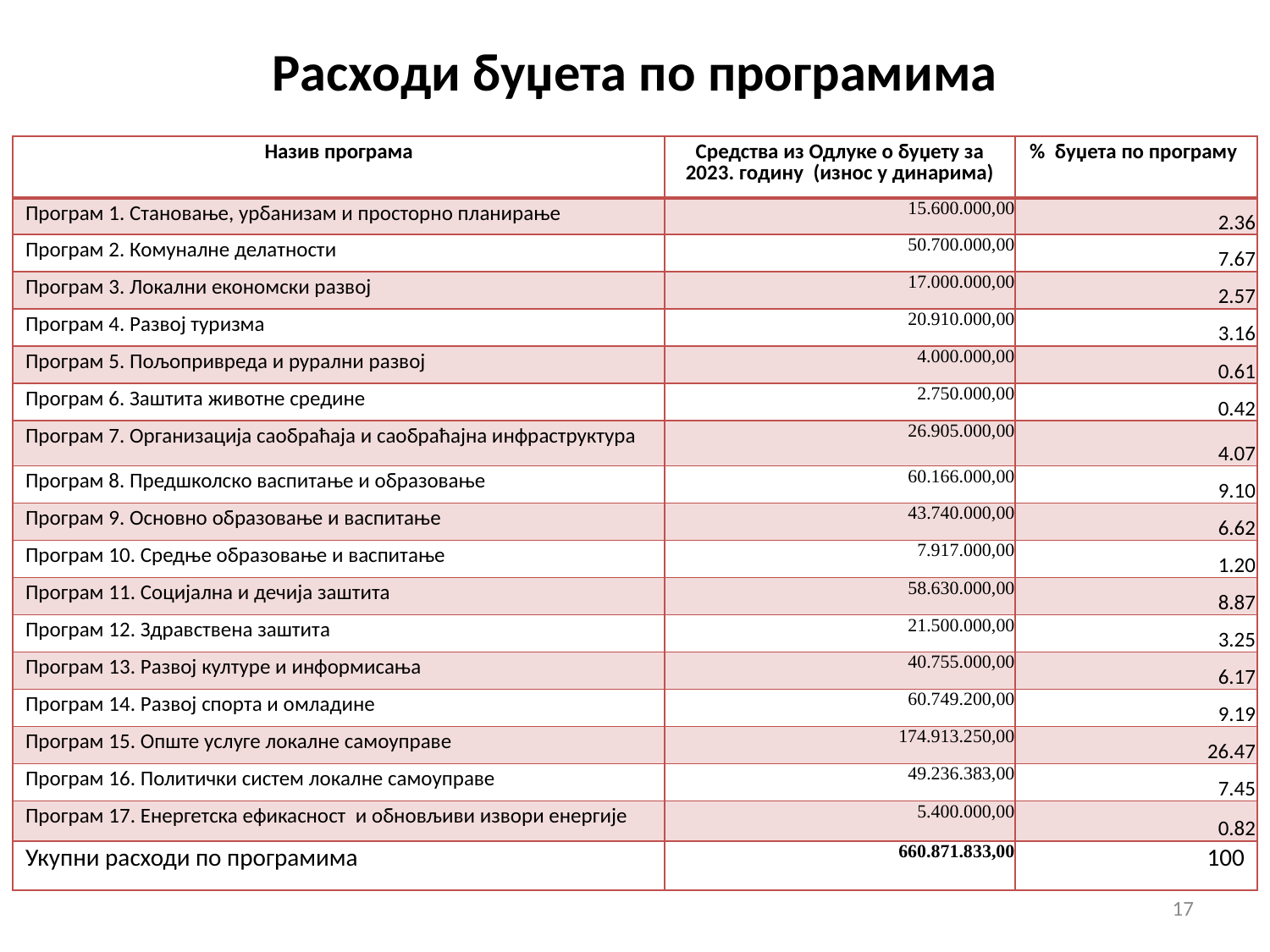

# Расходи буџета по програмима
| Назив програма | Средства из Одлуке о буџету за 2023. годину (износ у динарима) | % буџета по програму |
| --- | --- | --- |
| Програм 1. Становање, урбанизам и просторно планирање | 15.600.000,00 | 2.36 |
| Програм 2. Комуналне делатности | 50.700.000,00 | 7.67 |
| Програм 3. Локални економски развој | 17.000.000,00 | 2.57 |
| Програм 4. Развој туризма | 20.910.000,00 | 3.16 |
| Програм 5. Пољопривреда и рурални развој | 4.000.000,00 | 0.61 |
| Програм 6. Заштита животне средине | 2.750.000,00 | 0.42 |
| Програм 7. Организација саобраћаја и саобраћајна инфраструктура | 26.905.000,00 | 4.07 |
| Програм 8. Предшколско васпитање и образовање | 60.166.000,00 | 9.10 |
| Програм 9. Основно образовање и васпитање | 43.740.000,00 | 6.62 |
| Програм 10. Средње образовање и васпитање | 7.917.000,00 | 1.20 |
| Програм 11. Социјална и дечија заштита | 58.630.000,00 | 8.87 |
| Програм 12. Здравствена заштита | 21.500.000,00 | 3.25 |
| Програм 13. Развој културе и информисања | 40.755.000,00 | 6.17 |
| Програм 14. Развој спорта и омладине | 60.749.200,00 | 9.19 |
| Програм 15. Опште услуге локалне самоуправе | 174.913.250,00 | 26.47 |
| Програм 16. Политички систем локалне самоуправе | 49.236.383,00 | 7.45 |
| Програм 17. Енергетска ефикасност и обновљиви извори енергије | 5.400.000,00 | 0.82 |
| Укупни расходи по програмима | 660.871.833,00 | 100 |
17